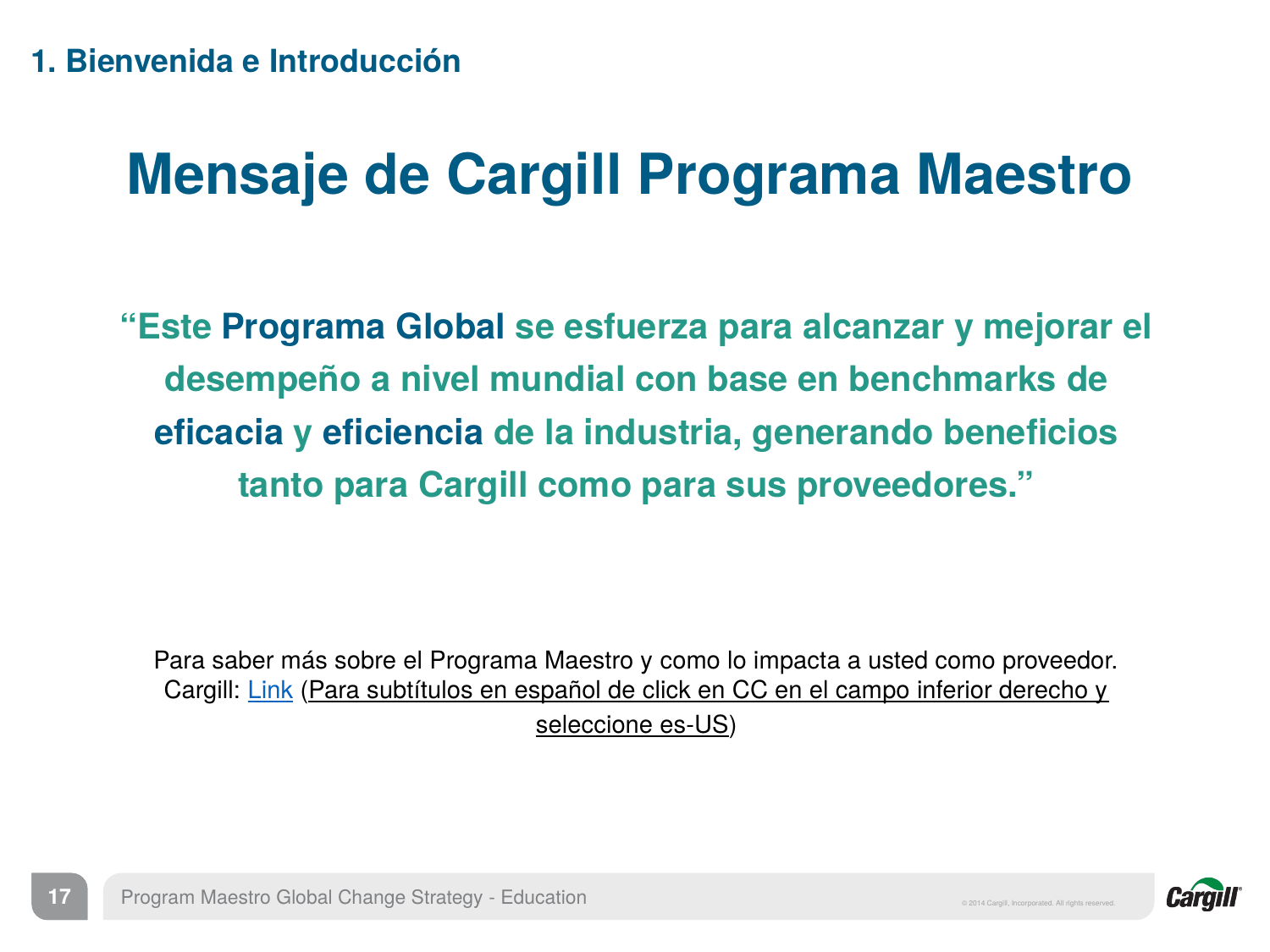

# 1. Bienvenida e Introducción Mensaje de Cargill Programa Maestro

“Este Programa Global se esfuerza para alcanzar y mejorar el desempeño a nivel mundial con base en benchmarks de eficacia y eficiencia de la industria, generando beneficios tanto para Cargill como para sus proveedores.”

Para saber más sobre el Programa Maestro y como lo impacta a usted como proveedor. Cargill: Link (Para subtítulos en español de click en CC en el campo inferior derecho y seleccione es-US)
17